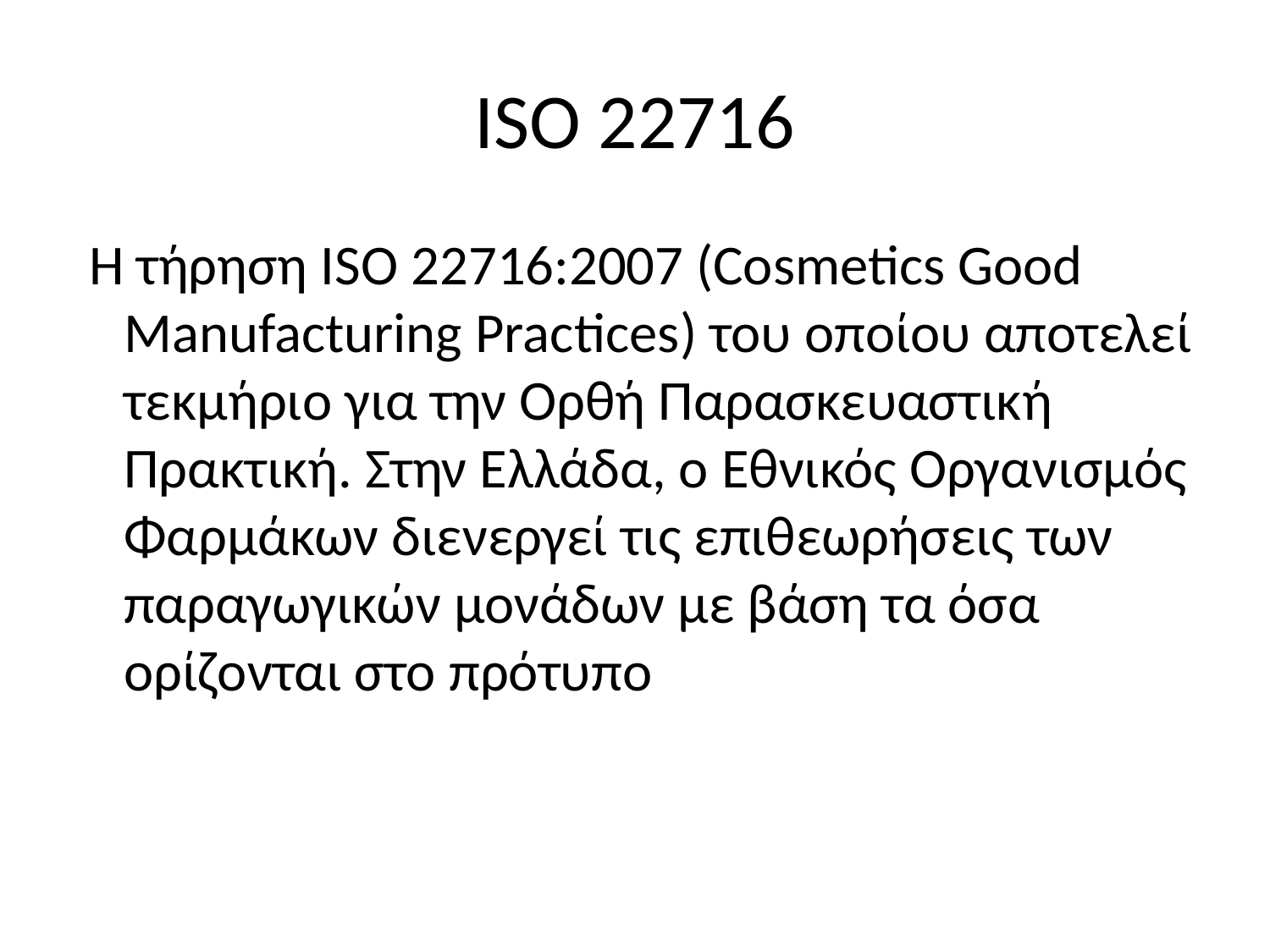

# ISO 22716
 Η τήρηση ISO 22716:2007 (Cosmetics Good Manufacturing Practices) του οποίου αποτελεί τεκμήριο για την Ορθή Παρασκευαστική Πρακτική. Στην Ελλάδα, ο Εθνικός Οργανισμός Φαρμάκων διενεργεί τις επιθεωρήσεις των παραγωγικών μονάδων με βάση τα όσα ορίζονται στο πρότυπο